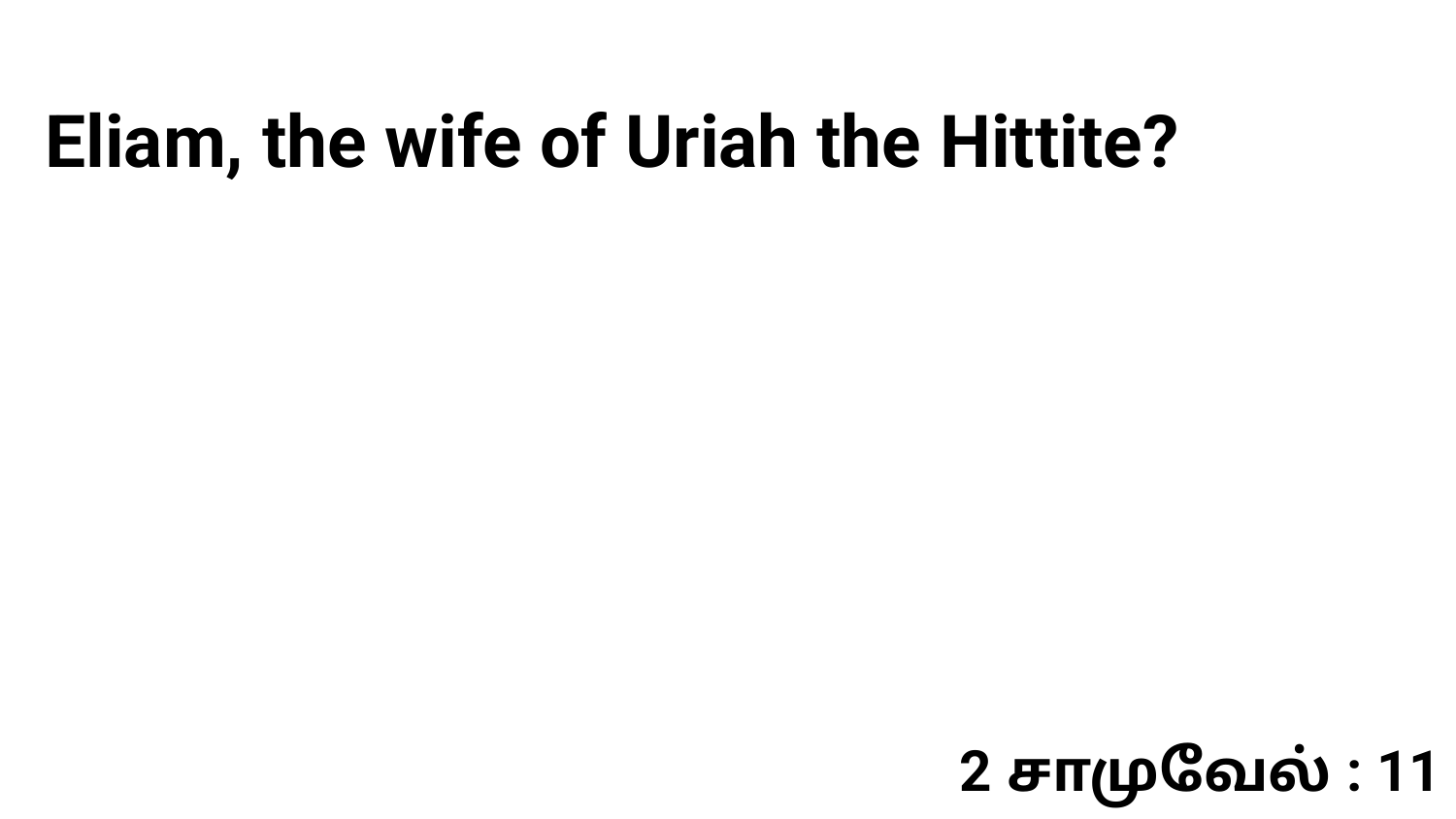

Eliam, the wife of Uriah the Hittite?
2 சாமுவேல் : 11